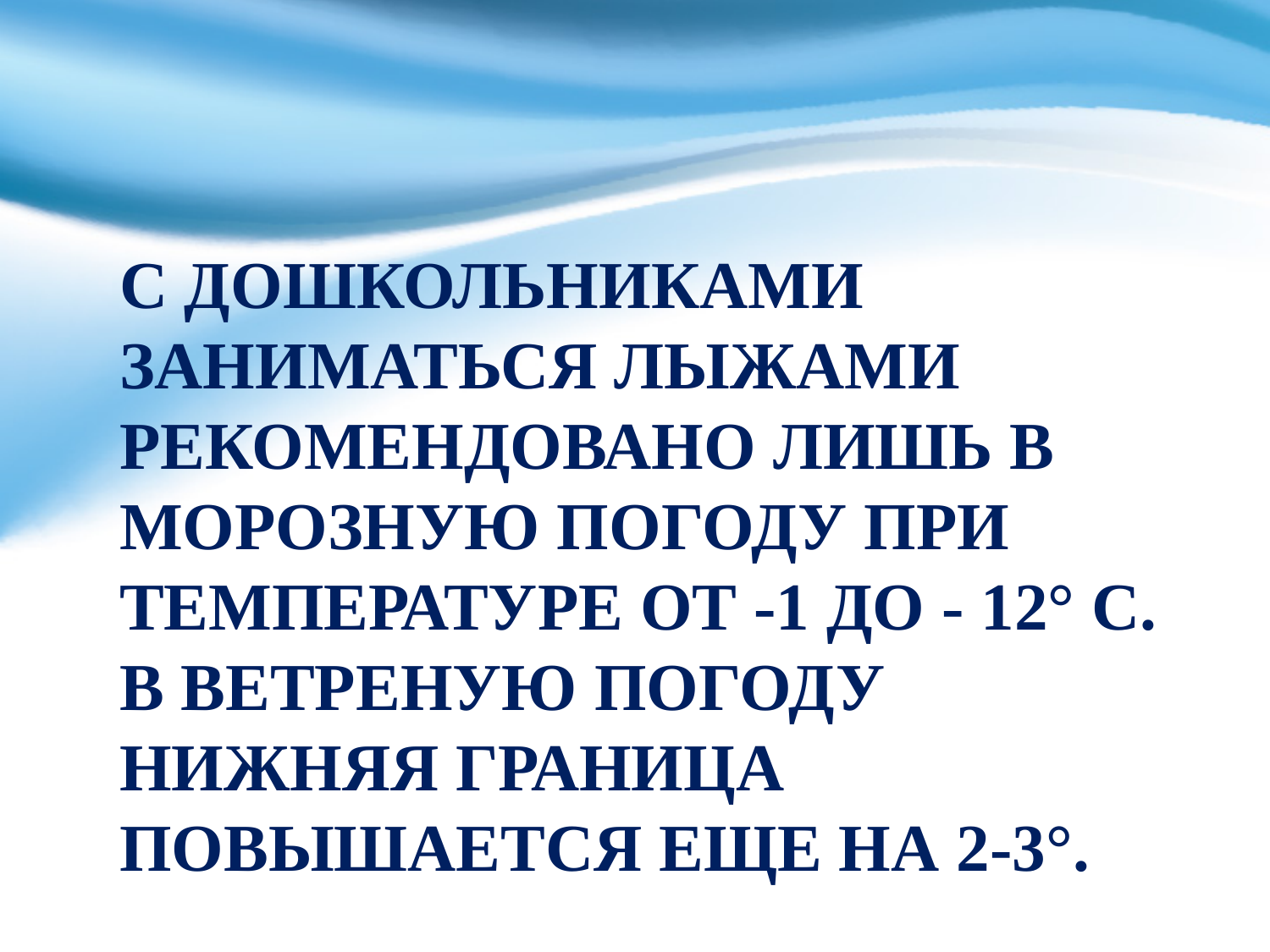

# С дошкольниками заниматься лыжами рекомендовано лишь в морозную погоду при температуре от -1 до - 12° С. В ветреную погоду нижняя граница повышается еще на 2-3°.